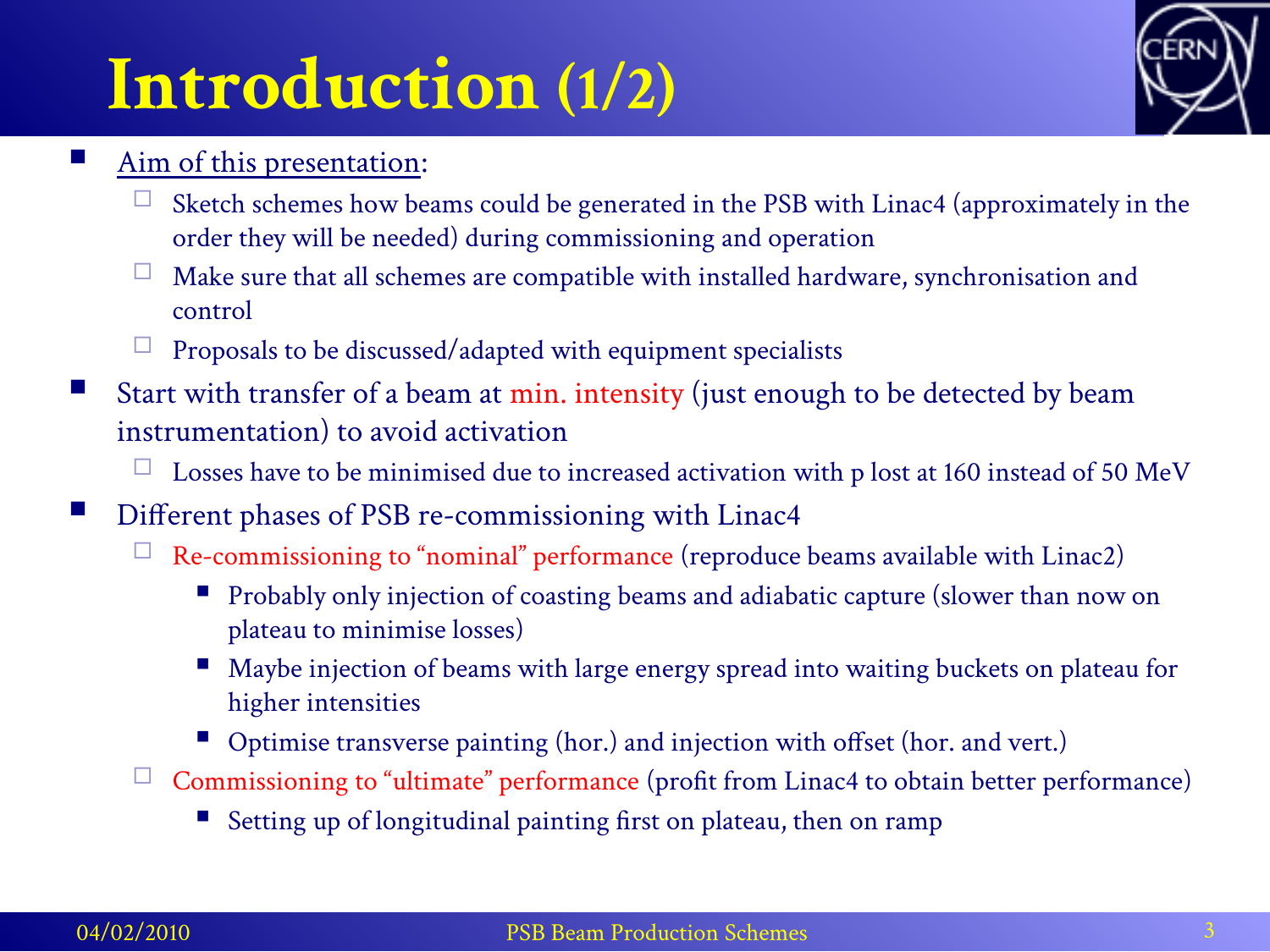

# Introduction (1/2)
Aim of this presentation:
Sketch schemes how beams could be generated in the PSB with Linac4 (approximately in the order they will be needed) during commissioning and operation
Make sure that all schemes are compatible with installed hardware, synchronisation and control
Proposals to be discussed/adapted with equipment specialists
Start with transfer of a beam at min. intensity (just enough to be detected by beam instrumentation) to avoid activation
Losses have to be minimised due to increased activation with p lost at 160 instead of 50 MeV
Different phases of PSB re-commissioning with Linac4
Re-commissioning to “nominal” performance (reproduce beams available with Linac2)
Probably only injection of coasting beams and adiabatic capture (slower than now on plateau to minimise losses)
Maybe injection of beams with large energy spread into waiting buckets on plateau for higher intensities
Optimise transverse painting (hor.) and injection with offset (hor. and vert.)
Commissioning to “ultimate” performance (profit from Linac4 to obtain better performance)
Setting up of longitudinal painting first on plateau, then on ramp
3
04/02/2010
PSB Beam Production Schemes